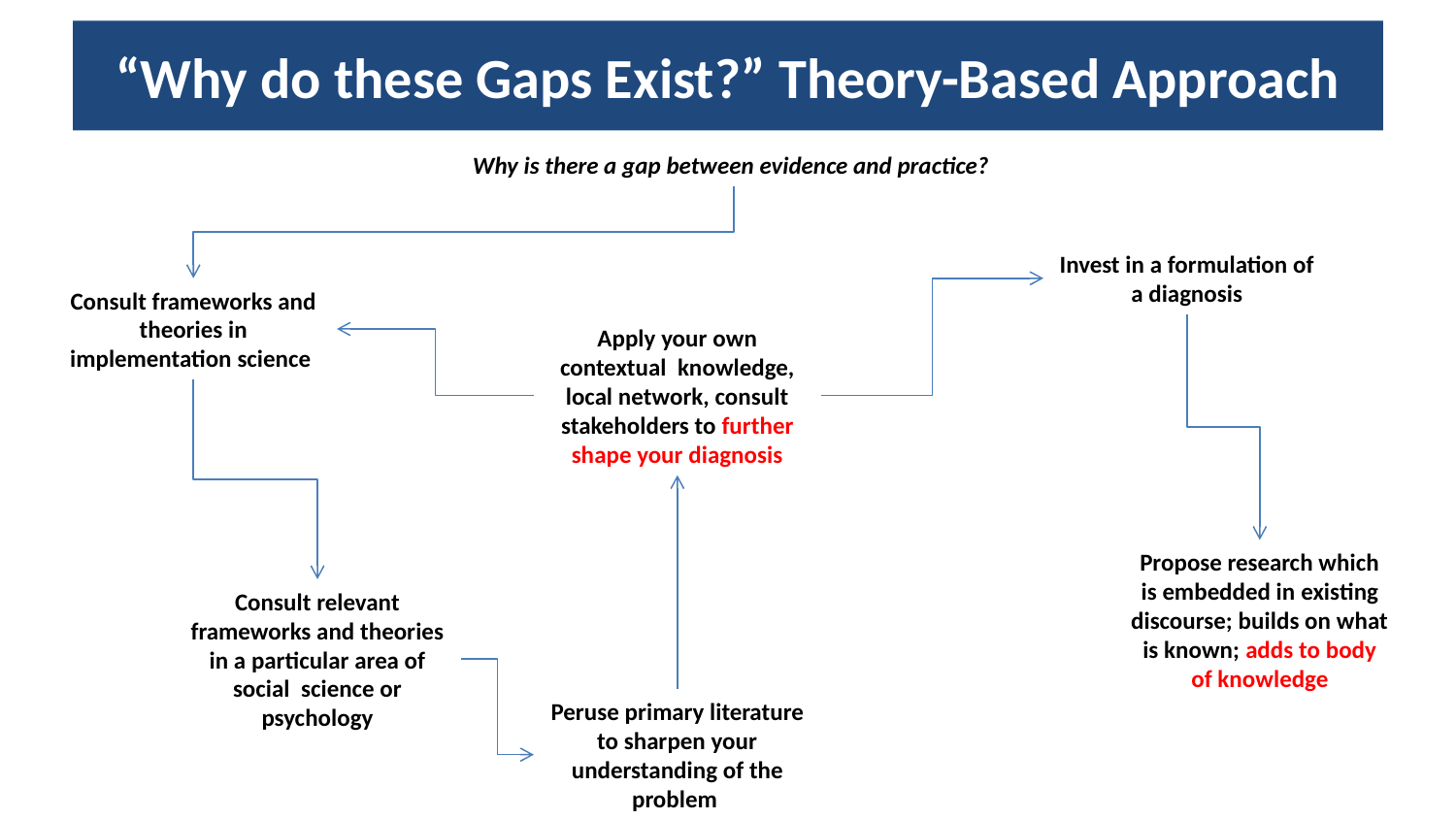

# “Why do these Gaps Exist?” Theory-Based Approach
Why is there a gap between evidence and practice?
Invest in a formulation of a diagnosis
Consult frameworks and theories in implementation science
Apply your own contextual  knowledge, local network, consult stakeholders to further shape your diagnosis
Propose research which is embedded in existing discourse; builds on what is known; adds to body of knowledge
Consult relevant frameworks and theories in a particular area of social  science or psychology
Peruse primary literature to sharpen your understanding of the problem